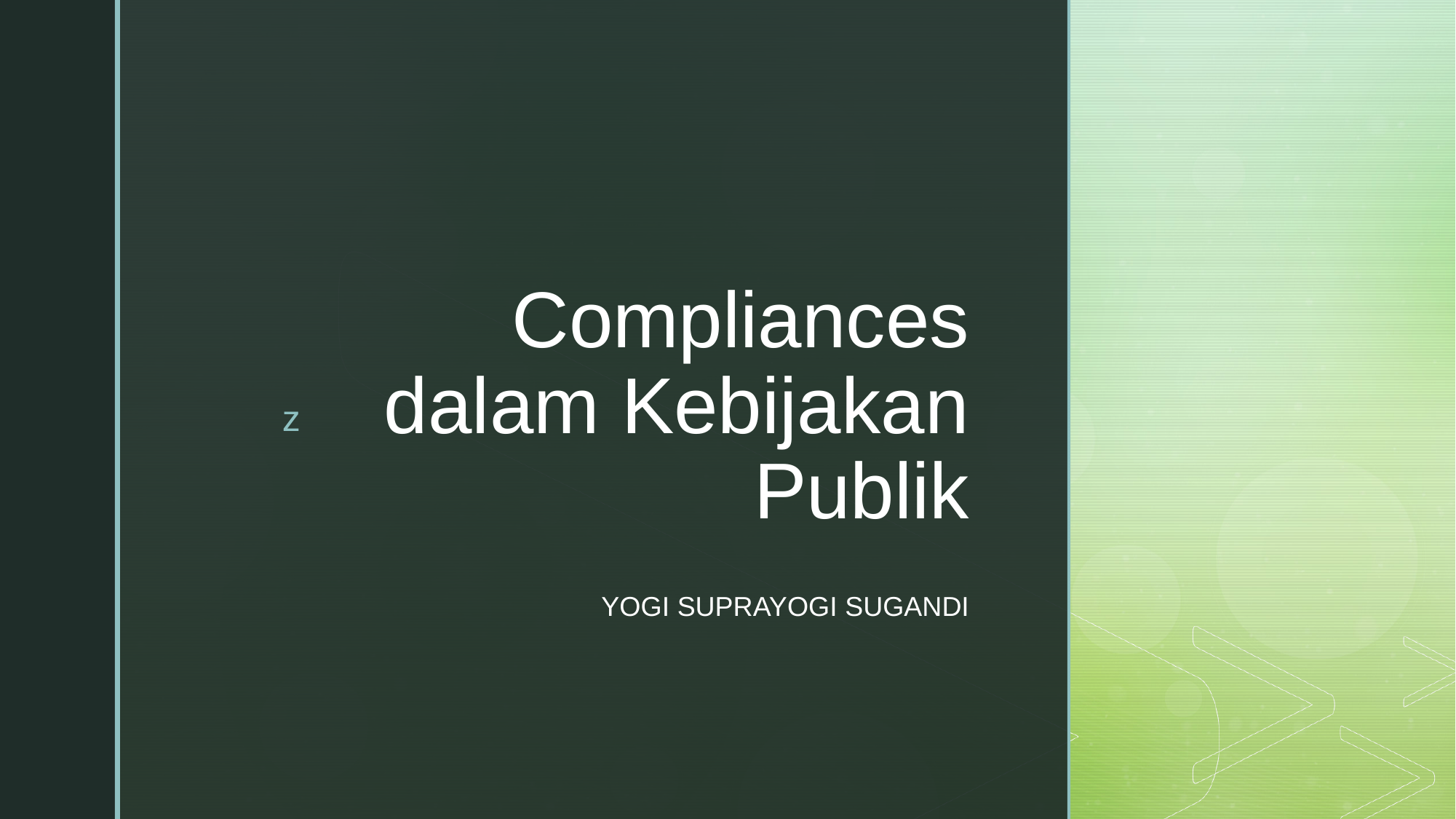

# Compliances dalam Kebijakan Publik
YOGI SUPRAYOGI SUGANDI